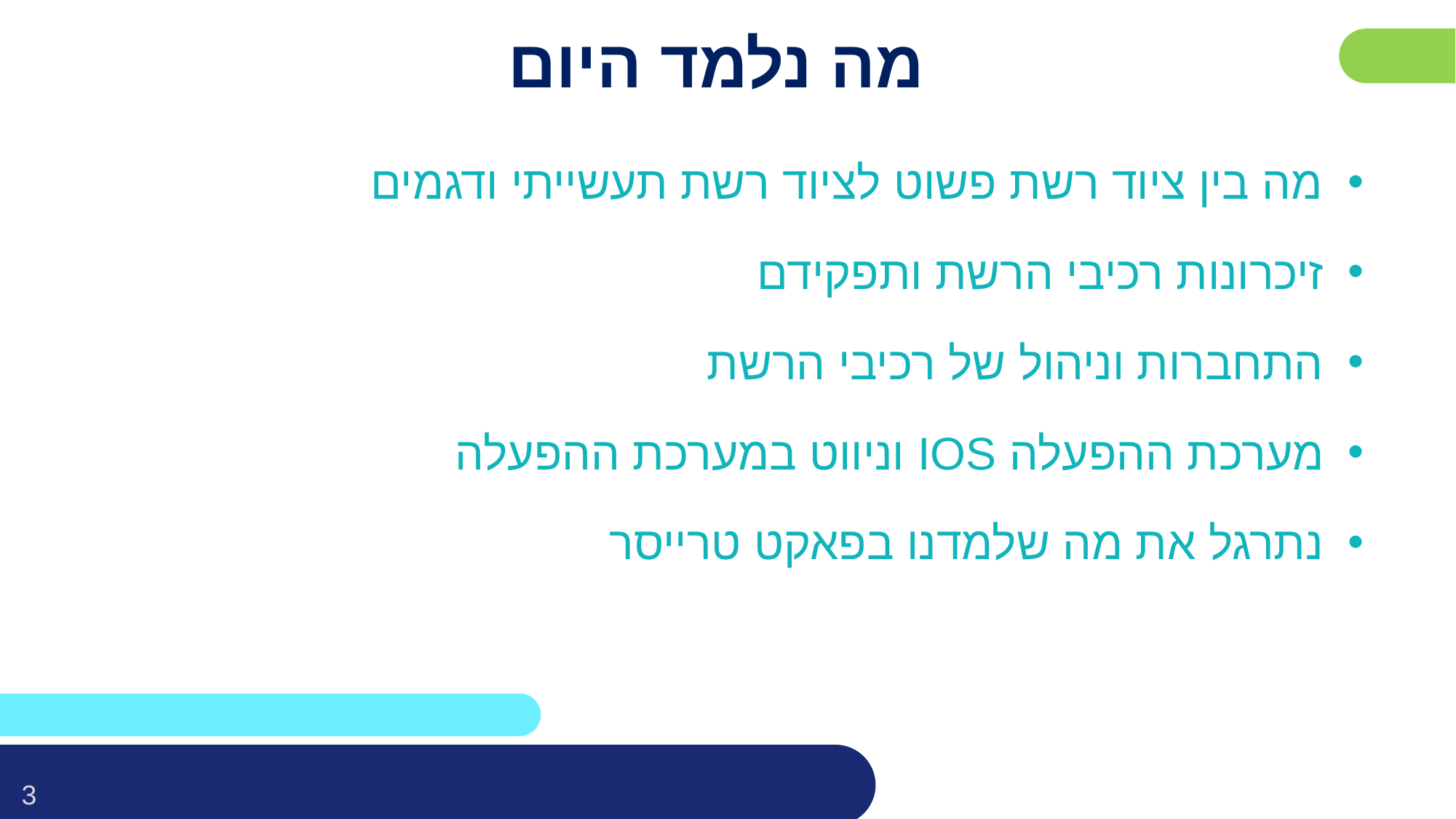

# מה נלמד היום
מה בין ציוד רשת פשוט לציוד רשת תעשייתי ודגמים
זיכרונות רכיבי הרשת ותפקידם
התחברות וניהול של רכיבי הרשת
מערכת ההפעלה IOS וניווט במערכת ההפעלה
נתרגל את מה שלמדנו בפאקט טרייסר